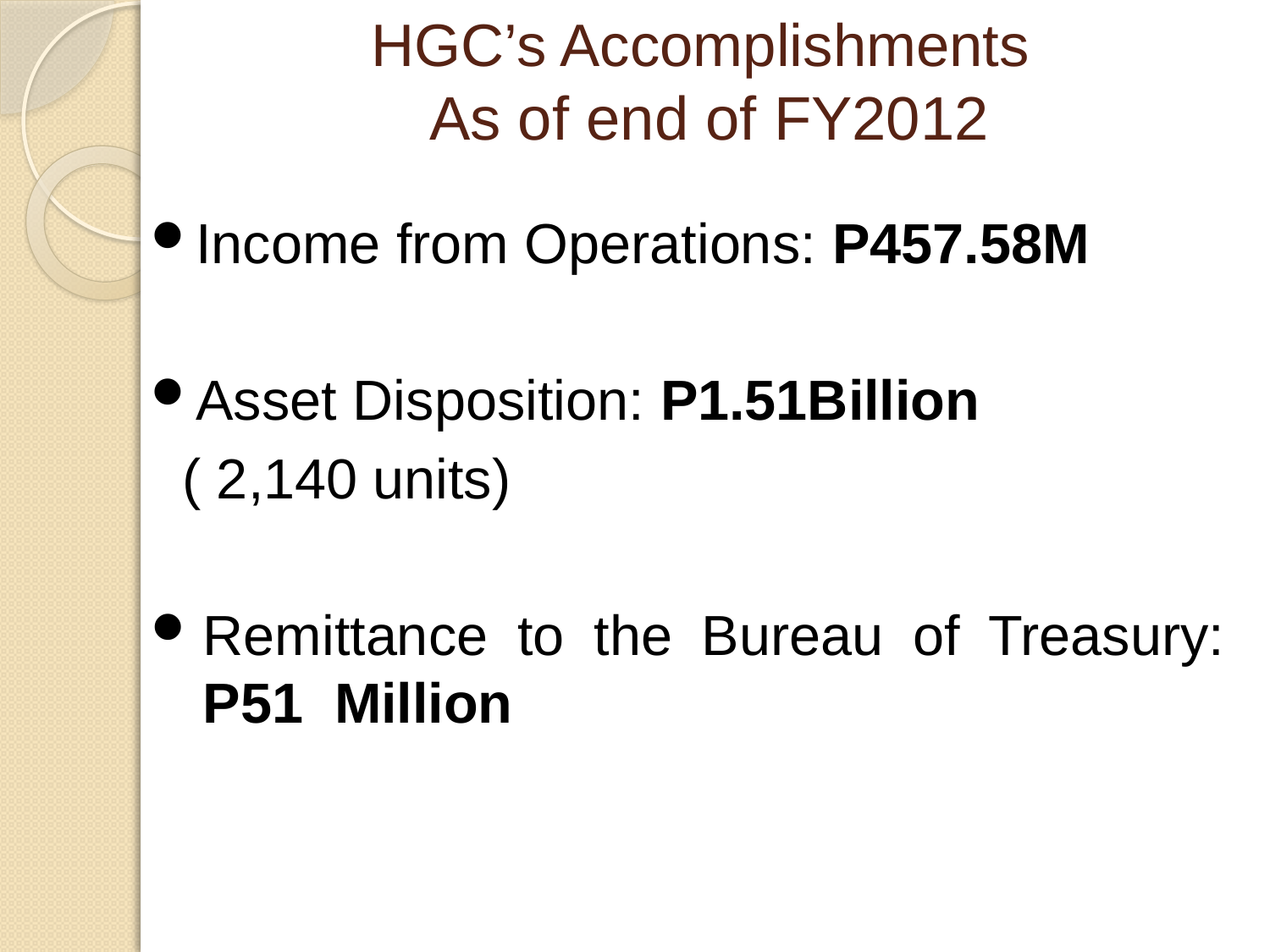

# HGC’s Accomplishments As of end of FY2012
Income from Operations: P457.58M

Asset Disposition: P1.51Billion
  ( 2,140 units)

Remittance to the Bureau of Treasury: P51  Million